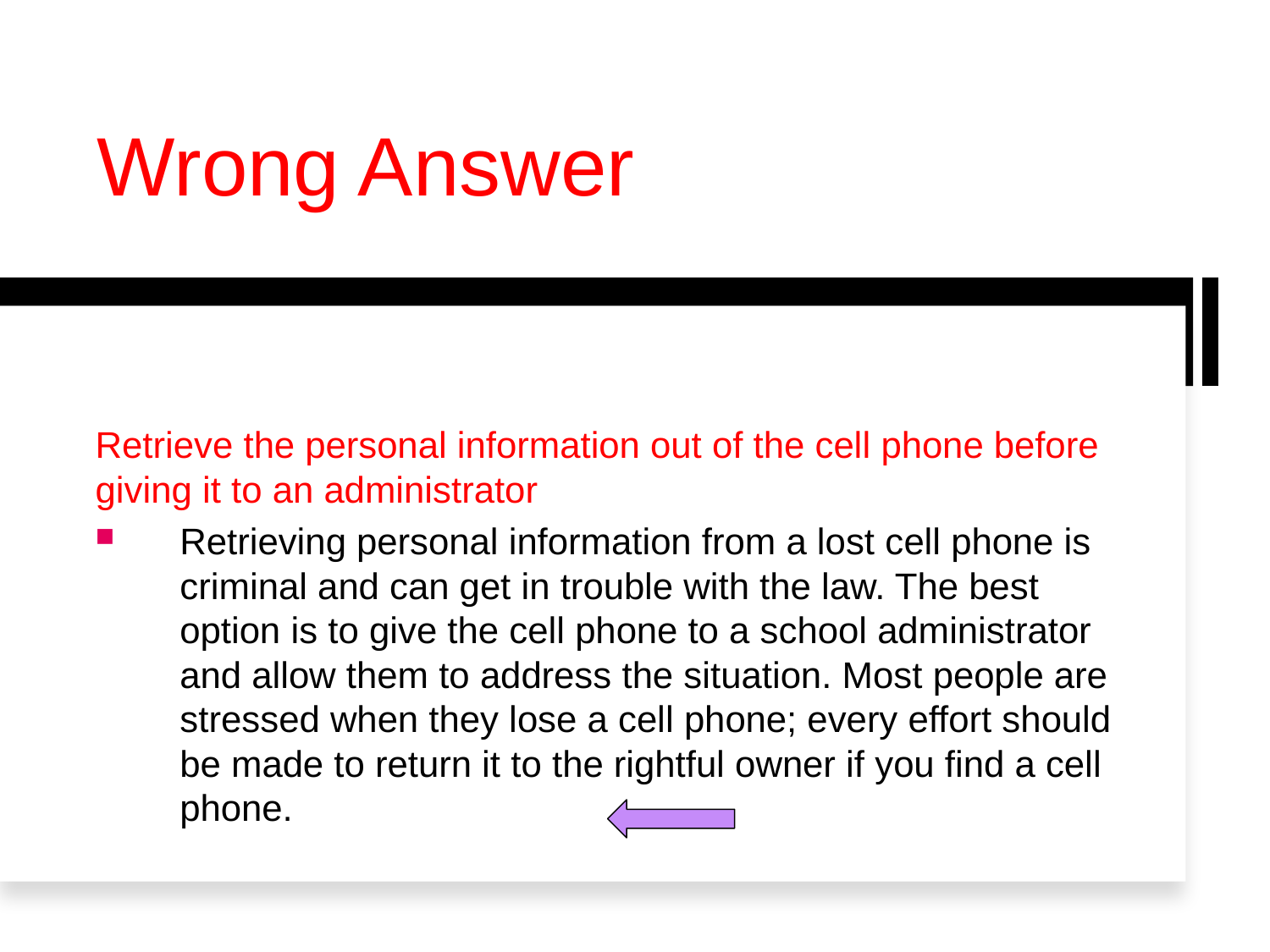

# Wrong Answer

Retrieve the personal information out of the cell phone before giving it to an administrator
Retrieving personal information from a lost cell phone is criminal and can get in trouble with the law. The best option is to give the cell phone to a school administrator and allow them to address the situation. Most people are stressed when they lose a cell phone; every effort should be made to return it to the rightful owner if you find a cell phone.